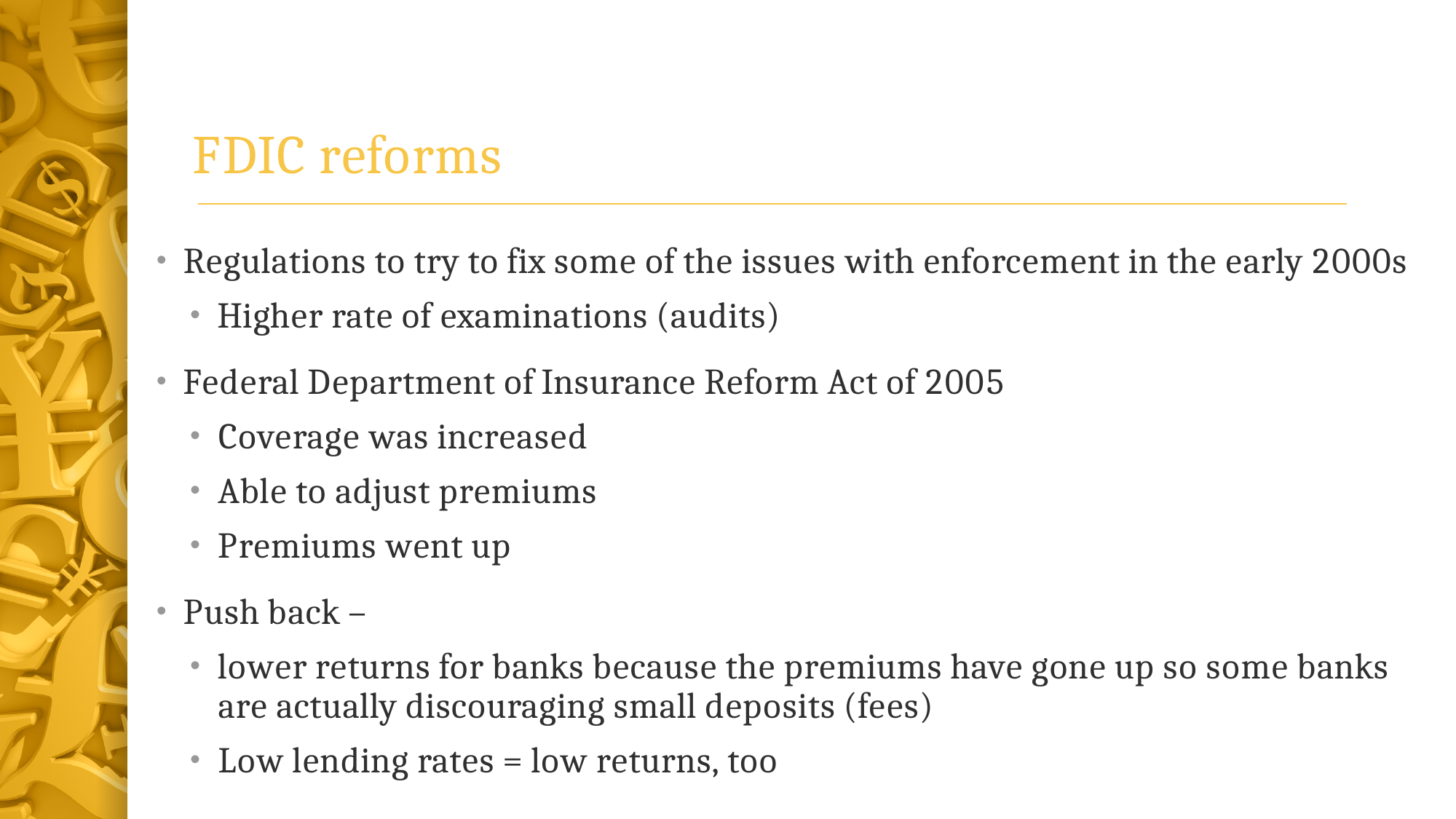

# FDIC reforms
Regulations to try to fix some of the issues with enforcement in the early 2000s
Higher rate of examinations (audits)
Federal Department of Insurance Reform Act of 2005
Coverage was increased
Able to adjust premiums
Premiums went up
Push back –
lower returns for banks because the premiums have gone up so some banks are actually discouraging small deposits (fees)
Low lending rates = low returns, too